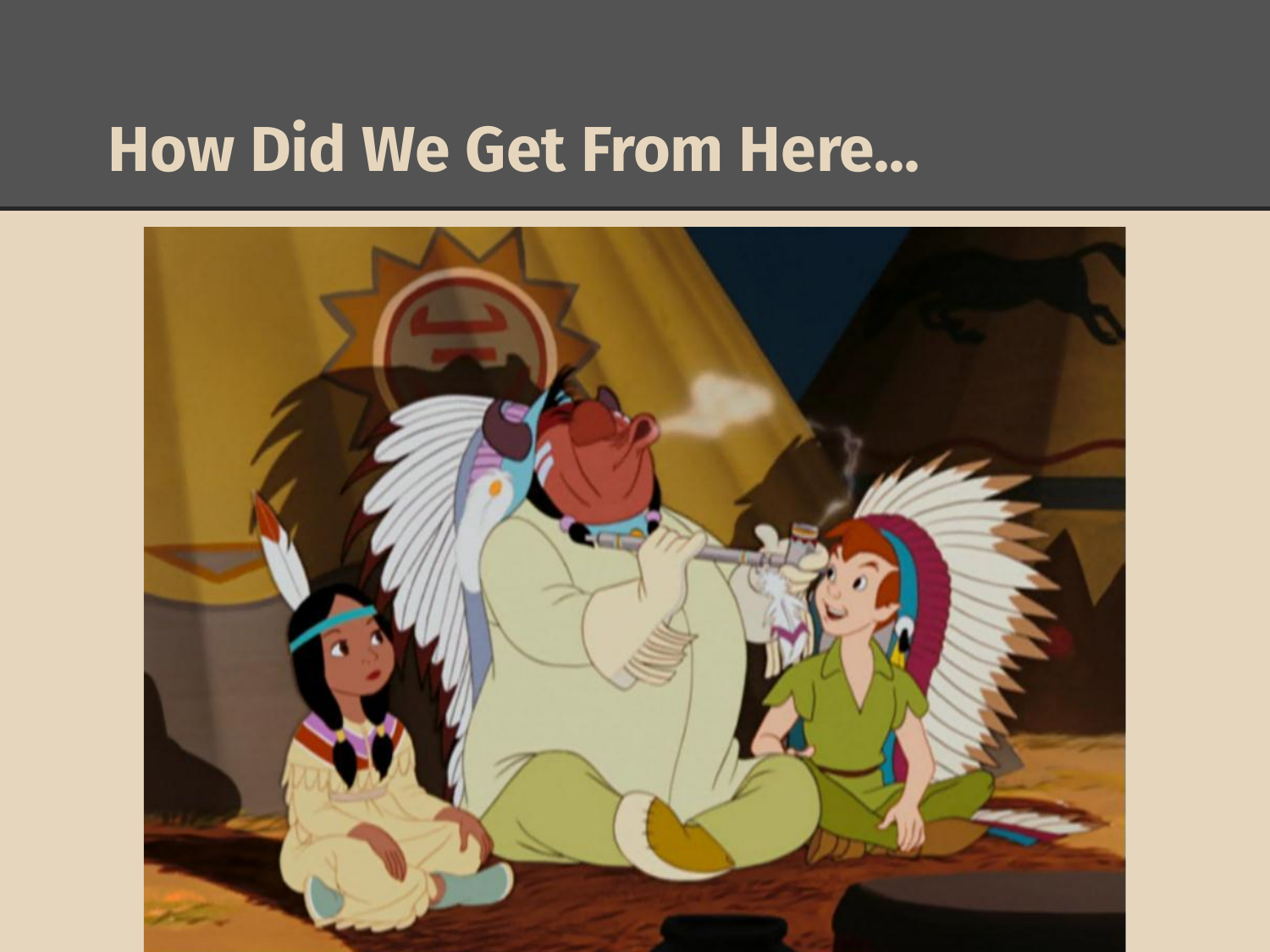

# How Did We Get From Here...